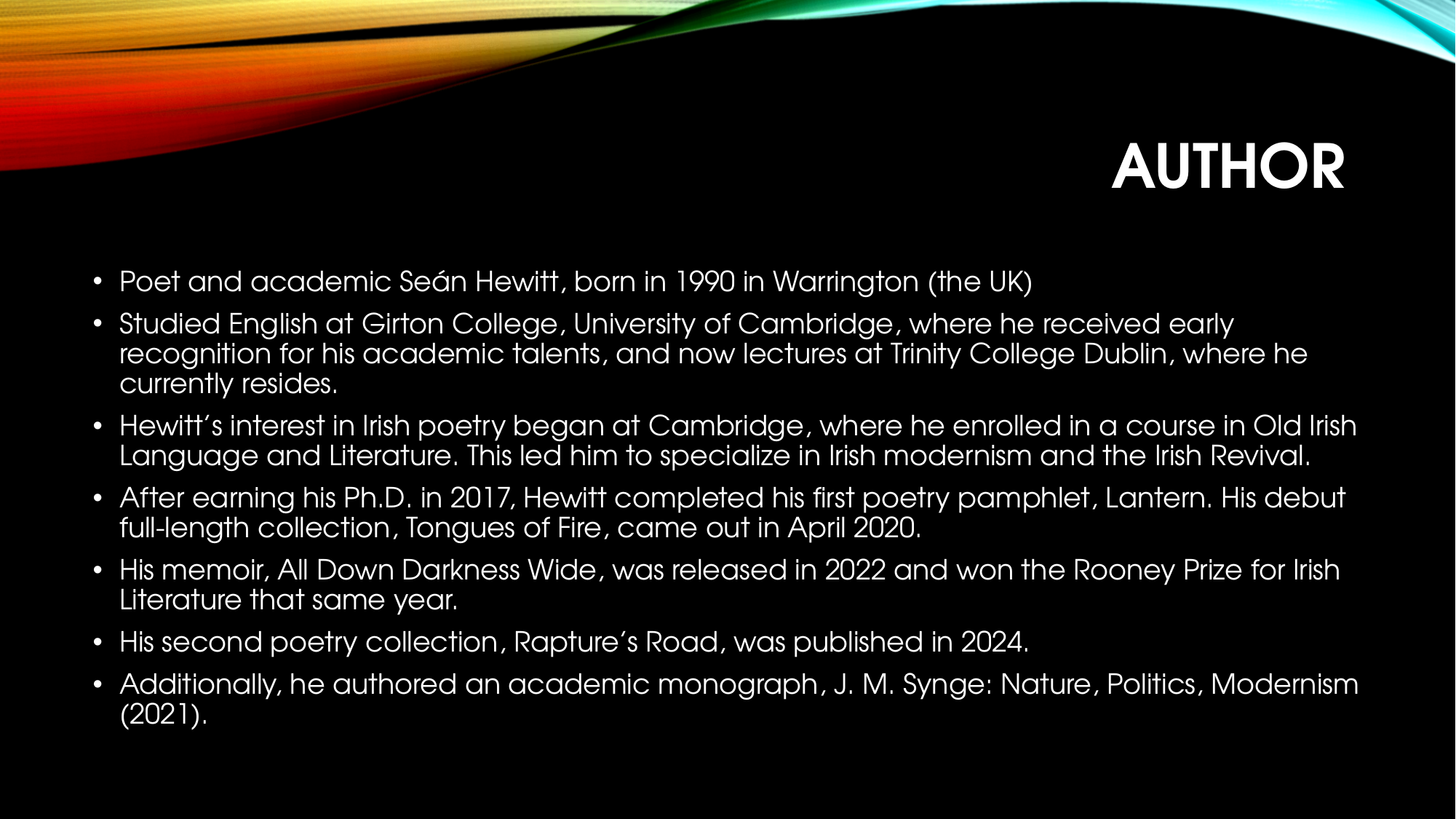

# author
Poet and academic Seán Hewitt, born in 1990 in Warrington (the UK)
Studied English at Girton College, University of Cambridge, where he received early recognition for his academic talents, and now lectures at Trinity College Dublin, where he currently resides.
Hewitt’s interest in Irish poetry began at Cambridge, where he enrolled in a course in Old Irish Language and Literature. This led him to specialize in Irish modernism and the Irish Revival.
After earning his Ph.D. in 2017, Hewitt completed his first poetry pamphlet, Lantern. His debut full-length collection, Tongues of Fire, came out in April 2020.
His memoir, All Down Darkness Wide, was released in 2022 and won the Rooney Prize for Irish Literature that same year.
His second poetry collection, Rapture’s Road, was published in 2024.
Additionally, he authored an academic monograph, J. M. Synge: Nature, Politics, Modernism (2021).